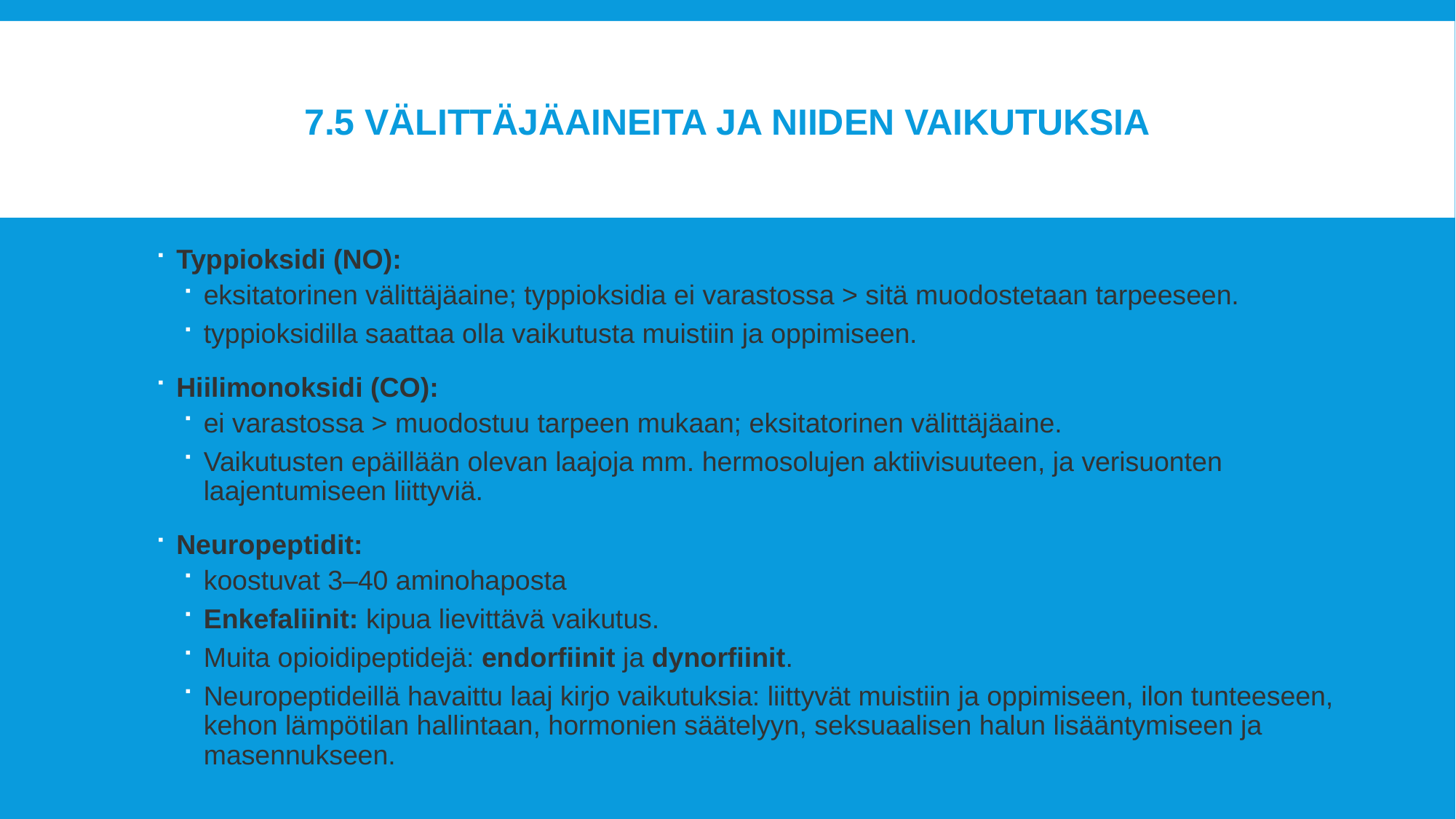

# 7.5 Välittäjäaineita ja niiden vaikutuksia
Typpioksidi (NO):
eksitatorinen välittäjäaine; typpioksidia ei varastossa > sitä muodostetaan tarpeeseen.
typpioksidilla saattaa olla vaikutusta muistiin ja oppimiseen.
Hiilimonoksidi (CO):
ei varastossa > muodostuu tarpeen mukaan; eksitatorinen välittäjäaine.
Vaikutusten epäillään olevan laajoja mm. hermosolujen aktiivisuuteen, ja verisuonten laajentumiseen liittyviä.
Neuropeptidit:
koostuvat 3–40 aminohaposta
Enkefaliinit: kipua lievittävä vaikutus.
Muita opioidipeptidejä: endorfiinit ja dynorfiinit.
Neuropeptideillä havaittu laaj kirjo vaikutuksia: liittyvät muistiin ja oppimiseen, ilon tunteeseen, kehon lämpötilan hallintaan, hormonien säätelyyn, seksuaalisen halun lisääntymiseen ja masennukseen.